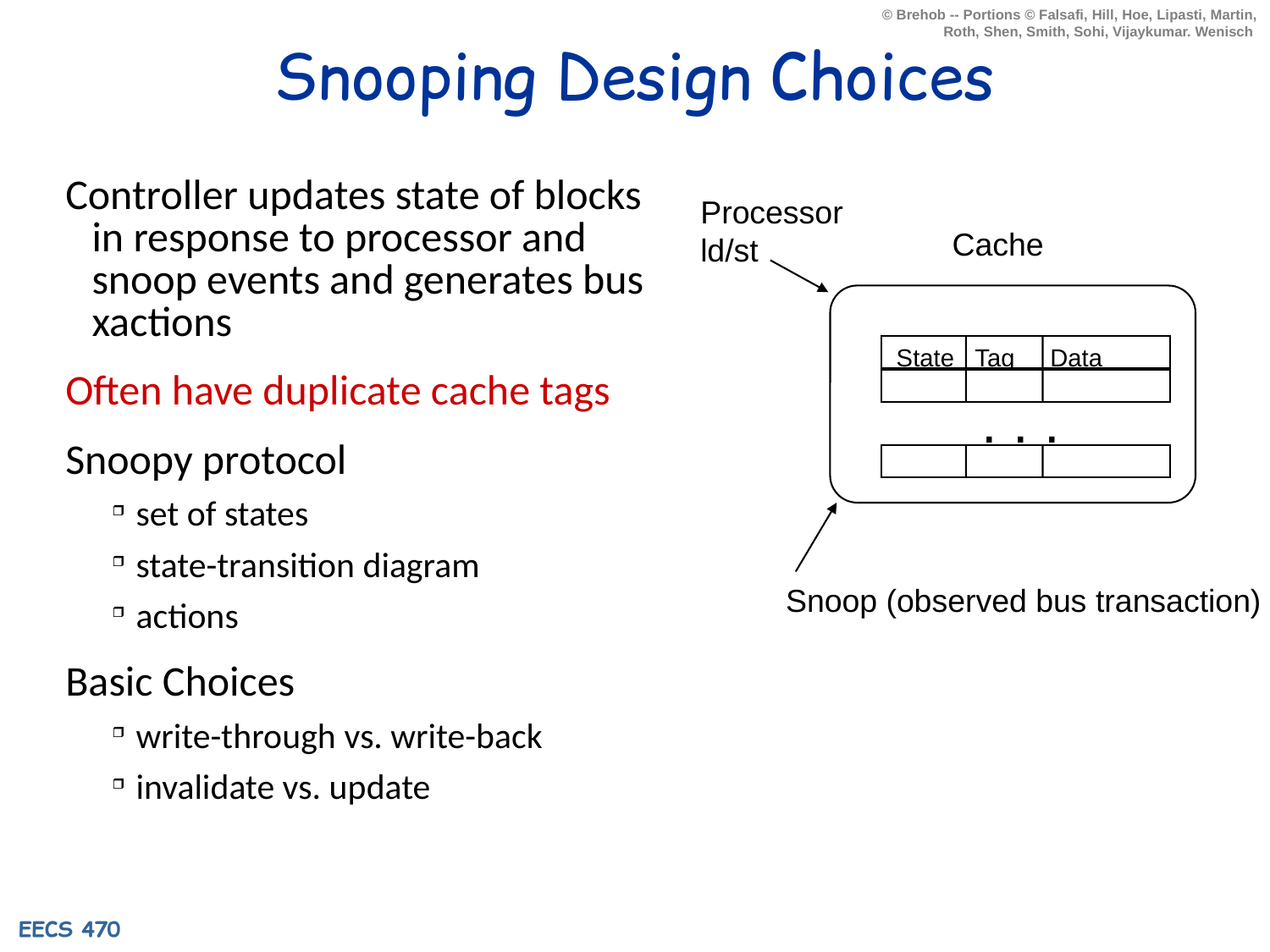

# Snooping Design Choices
Controller updates state of blocks in response to processor and snoop events and generates bus xactions
Often have duplicate cache tags
Snoopy protocol
set of states
state-transition diagram
actions
Basic Choices
write-through vs. write-back
invalidate vs. update
Processor
ld/st
Cache

State
Tag
Data

. . .

Snoop (observed bus transaction)